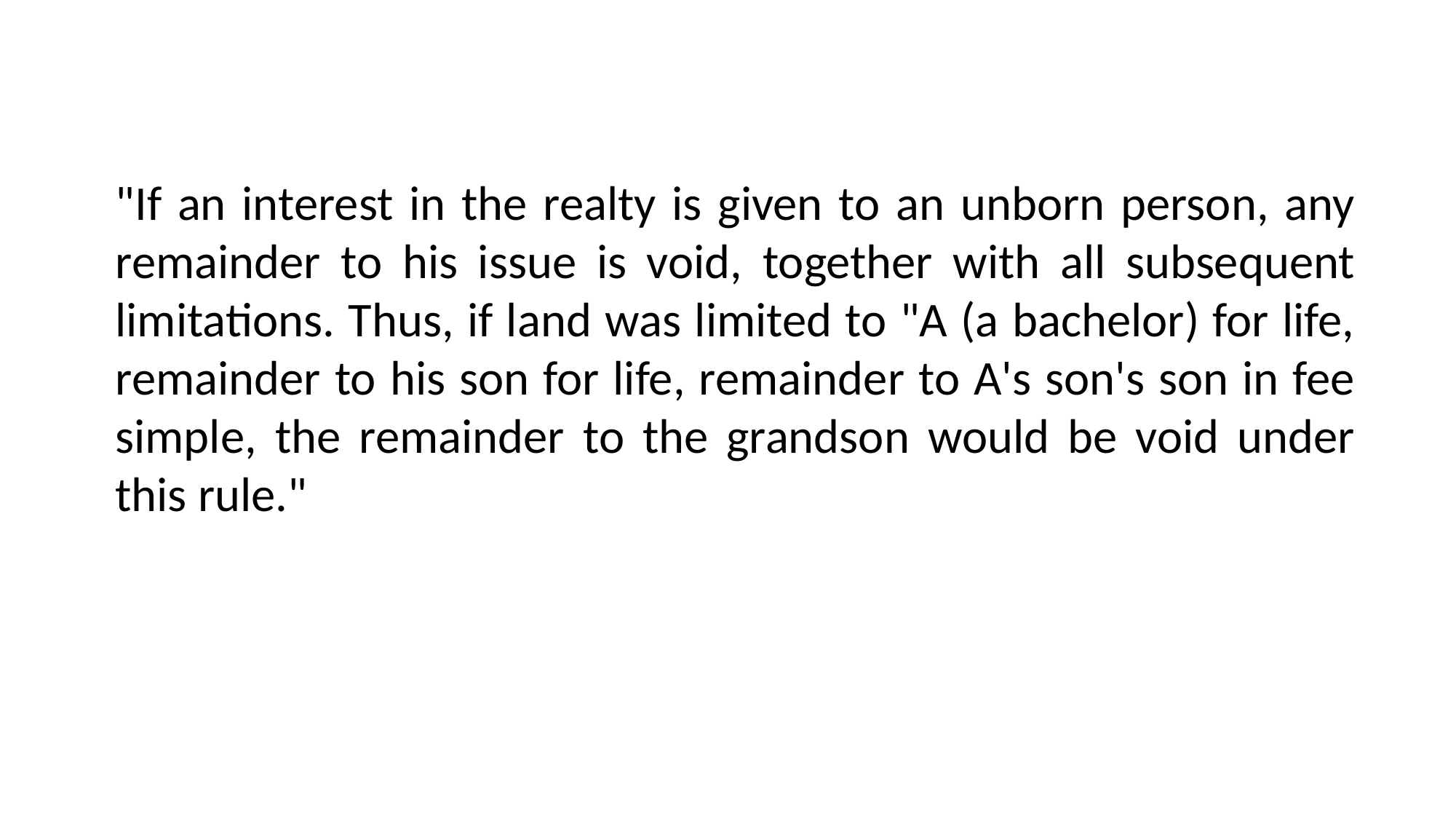

"If an interest in the realty is given to an unborn person, any remainder to his issue is void, together with all subsequent limitations. Thus, if land was limited to "A (a bachelor) for life, remainder to his son for life, remainder to A's son's son in fee simple, the remainder to the grandson would be void under this rule."